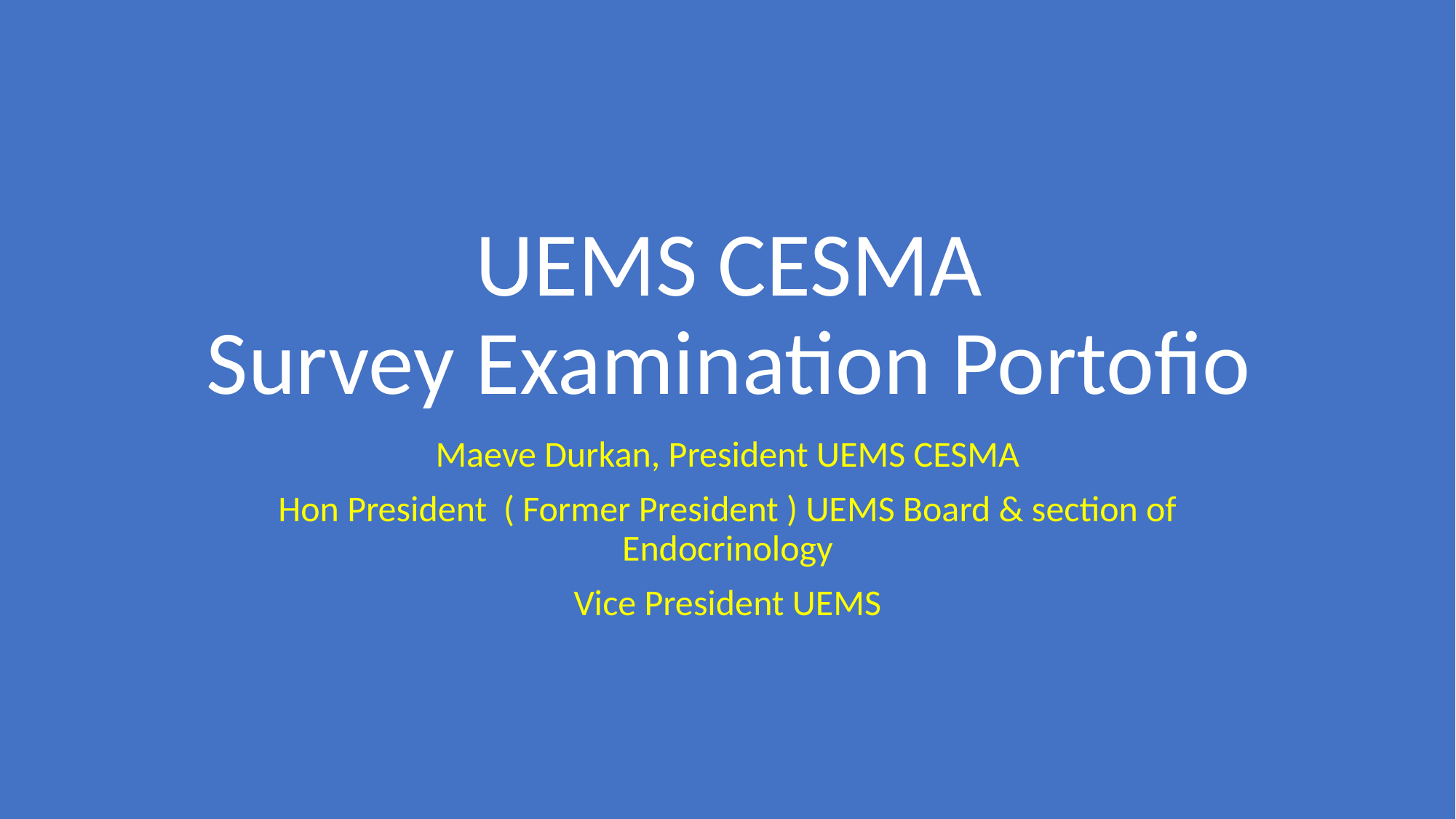

# UEMS CESMA Survey Examination Portofio
Maeve Durkan, President UEMS CESMA
Hon President  ( Former President ) UEMS Board & section of Endocrinology
Vice President UEMS